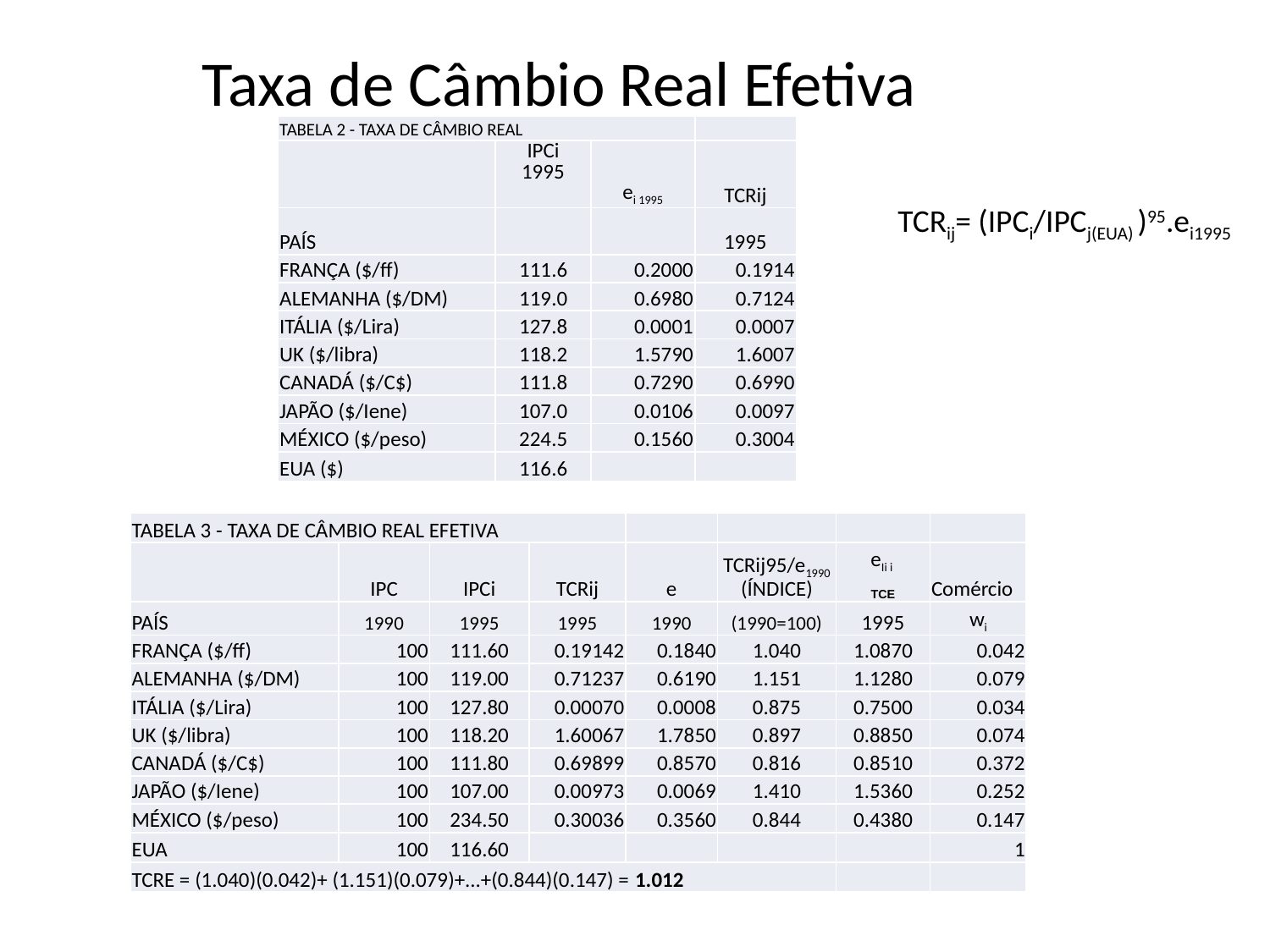

# Taxa de Câmbio Real Efetiva
| TABELA 2 - TAXA DE CÂMBIO REAL |  |  |  |
| --- | --- | --- | --- |
|  | IPCi 1995 | ei 1995 | TCRij |
| PAÍS |  |  | 1995 |
| FRANÇA ($/ff) | 111.6 | 0.2000 | 0.1914 |
| ALEMANHA ($/DM) | 119.0 | 0.6980 | 0.7124 |
| ITÁLIA ($/Lira) | 127.8 | 0.0001 | 0.0007 |
| UK ($/libra) | 118.2 | 1.5790 | 1.6007 |
| CANADÁ ($/C$) | 111.8 | 0.7290 | 0.6990 |
| JAPÃO ($/Iene) | 107.0 | 0.0106 | 0.0097 |
| MÉXICO ($/peso) | 224.5 | 0.1560 | 0.3004 |
| EUA ($) | 116.6 |  |  |
TCRij= (IPCi/IPCj(EUA) )95.ei1995
| TABELA 3 - TAXA DE CÂMBIO REAL EFETIVA |  |  |  |  |  |  |  |
| --- | --- | --- | --- | --- | --- | --- | --- |
|  | IPC | IPCi | TCRij | e | TCRij95/e1990 (ÍNDICE) | eIi i TCE | Comércio |
| PAÍS | 1990 | 1995 | 1995 | 1990 | (1990=100) | 1995 | wi |
| FRANÇA ($/ff) | 100 | 111.60 | 0.19142 | 0.1840 | 1.040 | 1.0870 | 0.042 |
| ALEMANHA ($/DM) | 100 | 119.00 | 0.71237 | 0.6190 | 1.151 | 1.1280 | 0.079 |
| ITÁLIA ($/Lira) | 100 | 127.80 | 0.00070 | 0.0008 | 0.875 | 0.7500 | 0.034 |
| UK ($/libra) | 100 | 118.20 | 1.60067 | 1.7850 | 0.897 | 0.8850 | 0.074 |
| CANADÁ ($/C$) | 100 | 111.80 | 0.69899 | 0.8570 | 0.816 | 0.8510 | 0.372 |
| JAPÃO ($/Iene) | 100 | 107.00 | 0.00973 | 0.0069 | 1.410 | 1.5360 | 0.252 |
| MÉXICO ($/peso) | 100 | 234.50 | 0.30036 | 0.3560 | 0.844 | 0.4380 | 0.147 |
| EUA | 100 | 116.60 |  |  |  |  | 1 |
| TCRE = (1.040)(0.042)+ (1.151)(0.079)+...+(0.844)(0.147) = 1.012 |  |  |  |  |  |  |  |